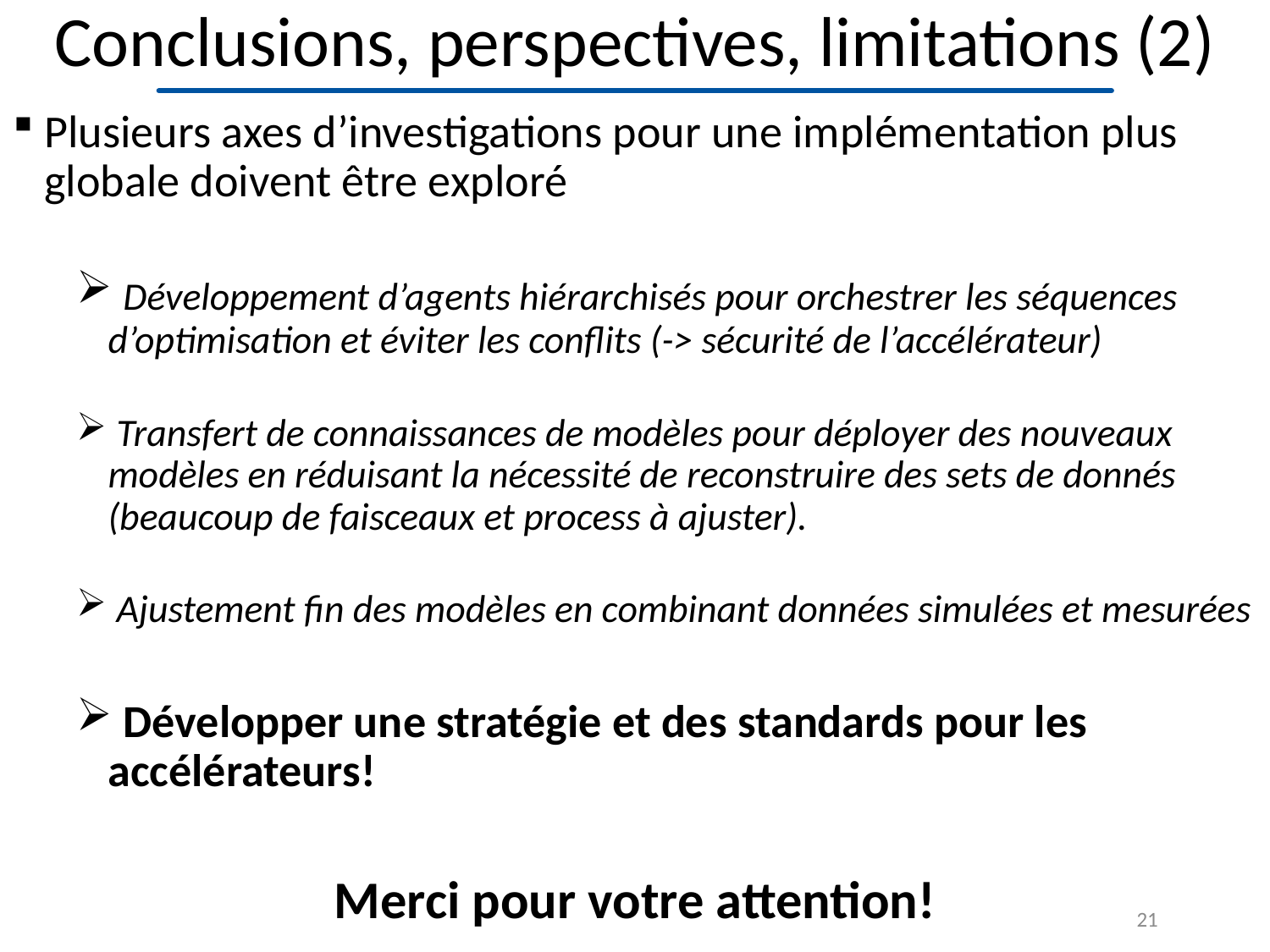

# Conclusions, perspectives, limitations (2)
Plusieurs axes d’investigations pour une implémentation plus globale doivent être exploré
 Développement d’agents hiérarchisés pour orchestrer les séquences d’optimisation et éviter les conflits (-> sécurité de l’accélérateur)
 Transfert de connaissances de modèles pour déployer des nouveaux modèles en réduisant la nécessité de reconstruire des sets de donnés (beaucoup de faisceaux et process à ajuster).
 Ajustement fin des modèles en combinant données simulées et mesurées

 Développer une stratégie et des standards pour les accélérateurs!

Merci pour votre attention!
21